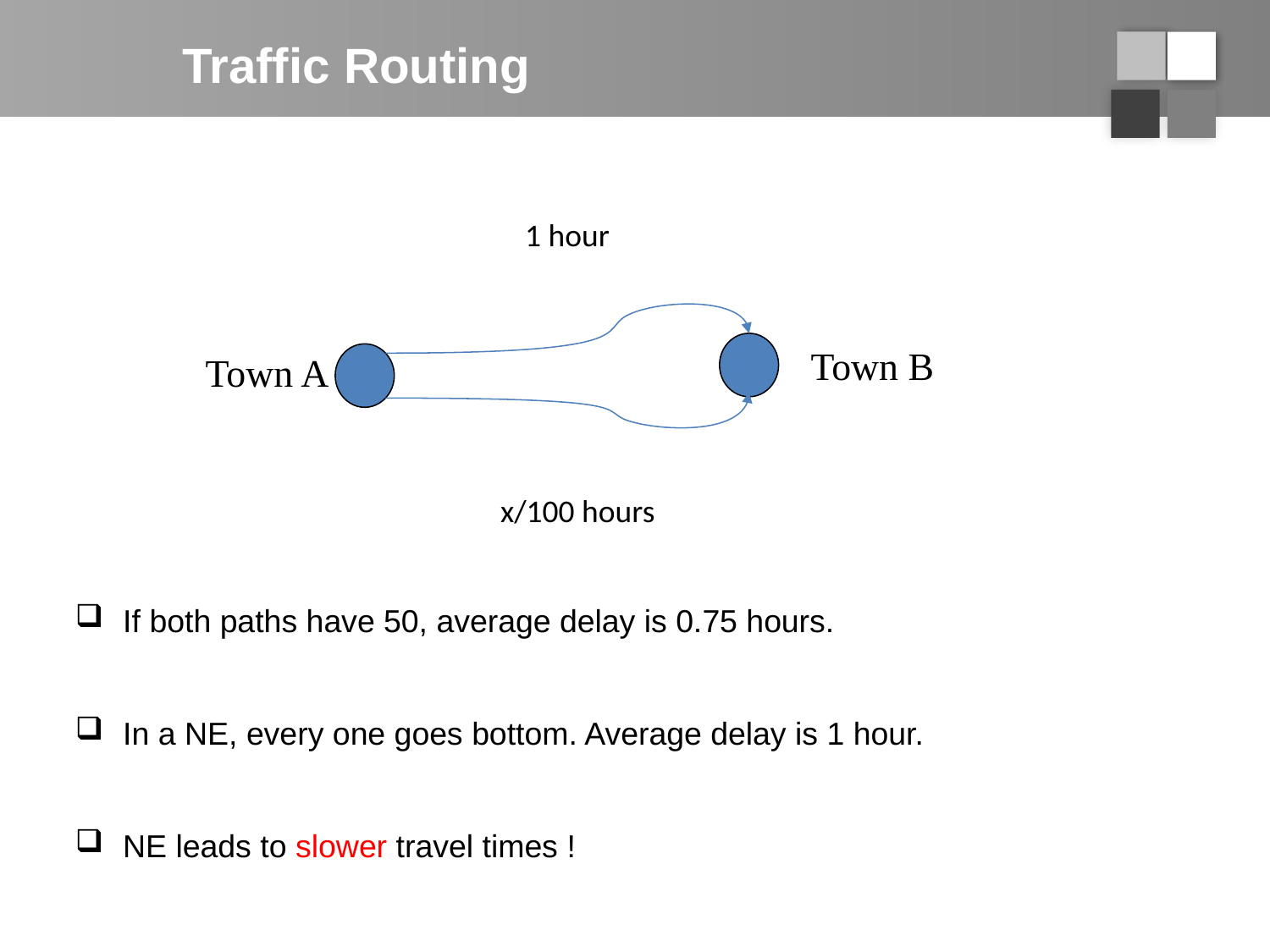

# Traffic Routing
1 hour

Town B
Town A

x/100 hours

If both paths have 50, average delay is 0.75 hours.

In a NE, every one goes bottom. Average delay is 1 hour.

NE leads to slower travel times !